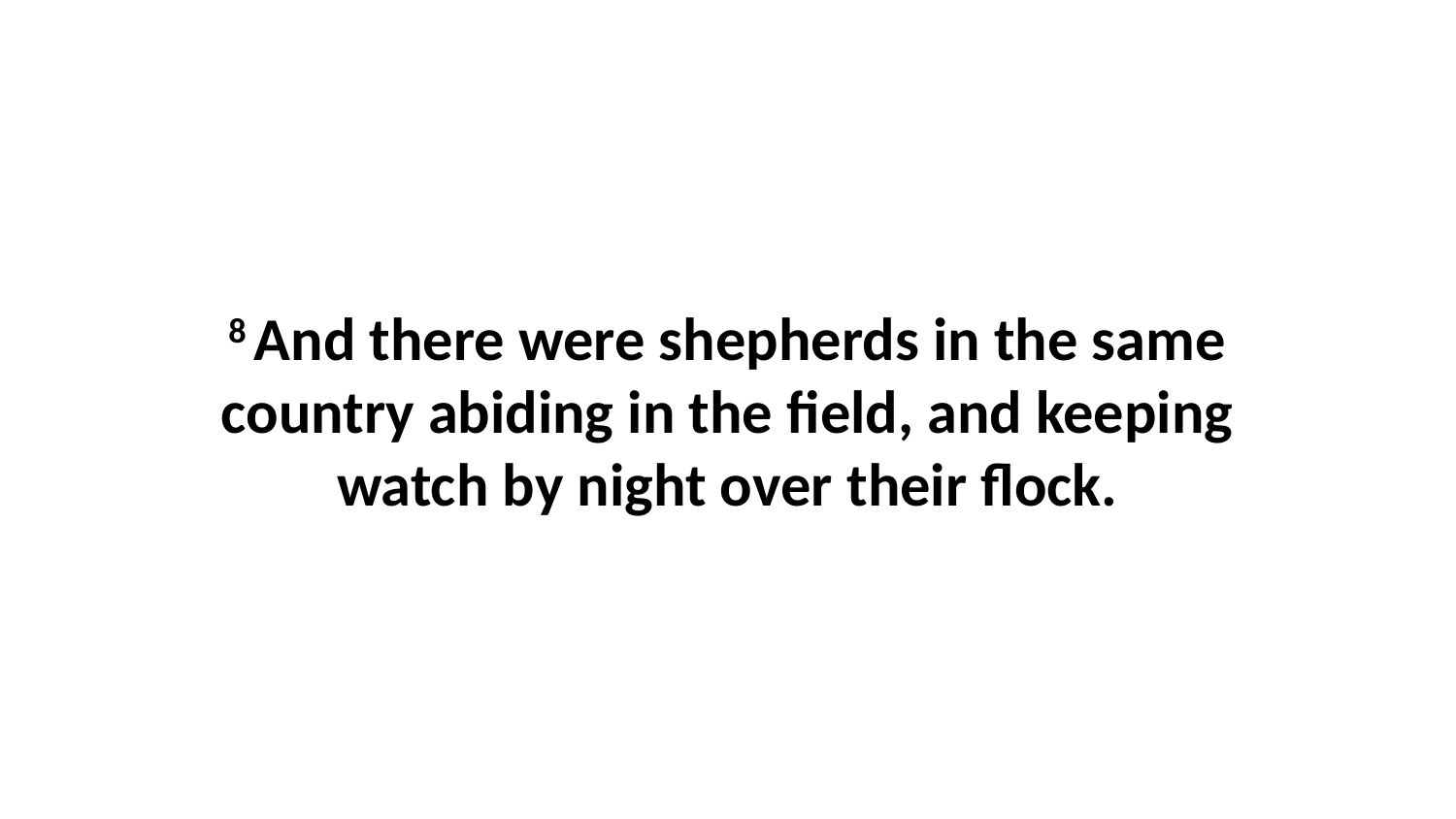

8 And there were shepherds in the same country abiding in the field, and keeping watch by night over their flock.